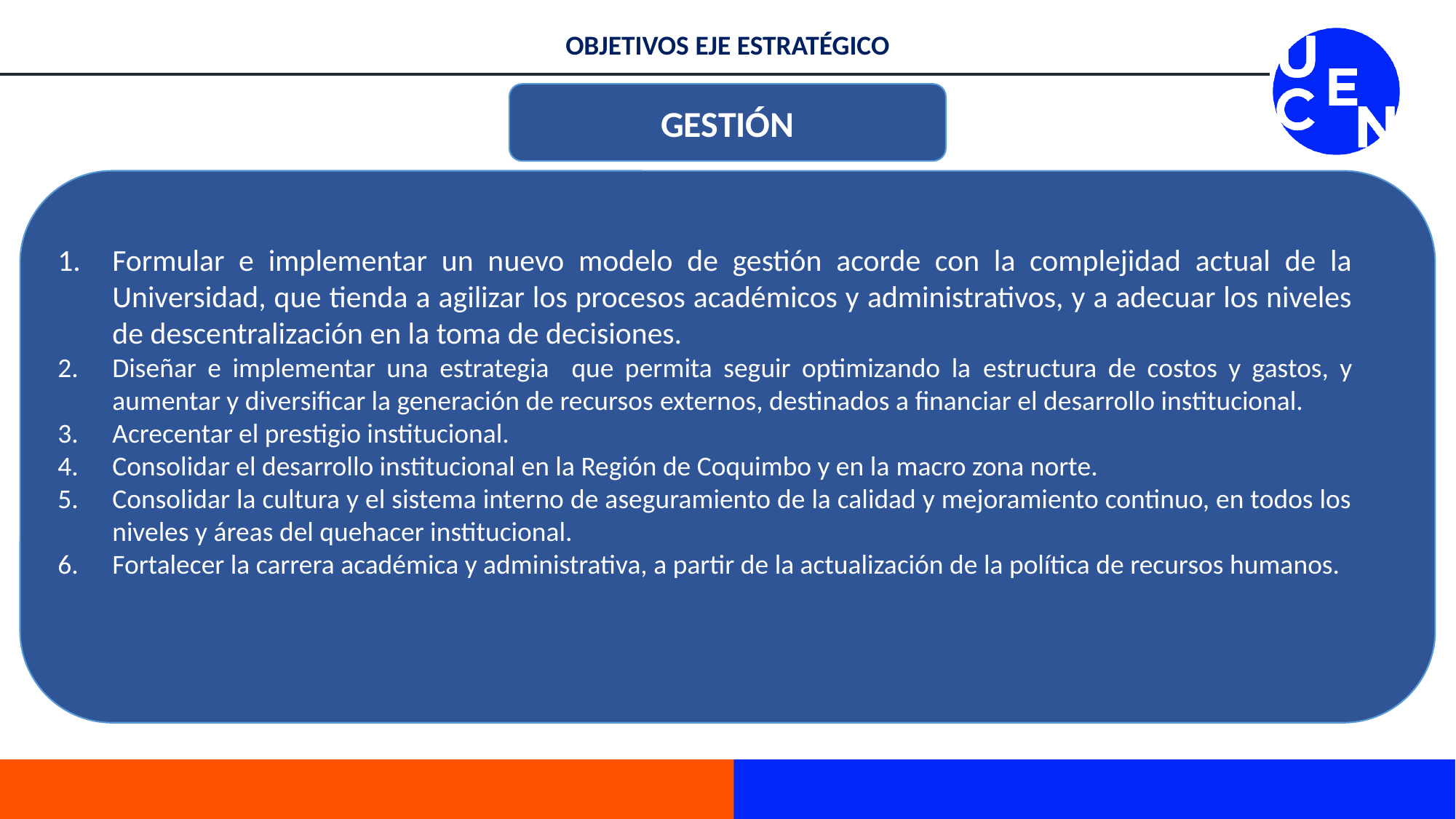

OBJETIVOS EJE ESTRATÉGICO
GESTIÓN
Formular e implementar un nuevo modelo de gestión acorde con la complejidad actual de la Universidad, que tienda a agilizar los procesos académicos y administrativos, y a adecuar los niveles de descentralización en la toma de decisiones.
Diseñar e implementar una estrategia  que permita seguir optimizando la estructura de costos y gastos, y aumentar y diversificar la generación de recursos externos, destinados a financiar el desarrollo institucional.
Acrecentar el prestigio institucional.
Consolidar el desarrollo institucional en la Región de Coquimbo y en la macro zona norte.
Consolidar la cultura y el sistema interno de aseguramiento de la calidad y mejoramiento continuo, en todos los niveles y áreas del quehacer institucional.
Fortalecer la carrera académica y administrativa, a partir de la actualización de la política de recursos humanos.